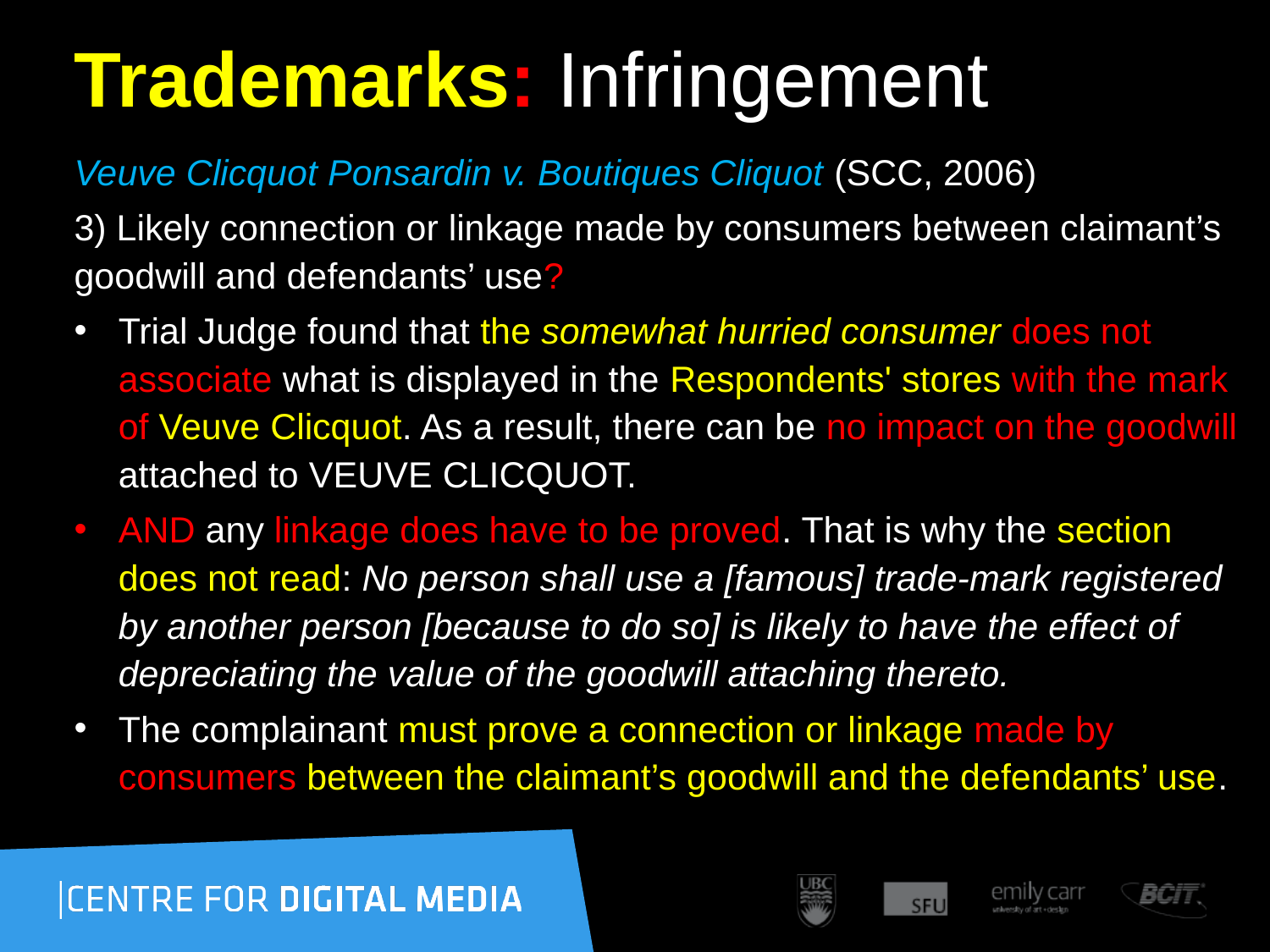

198
# Trademarks: Infringement
Veuve Clicquot Ponsardin v. Boutiques Cliquot (SCC, 2006)
3) Likely connection or linkage made by consumers between claimant’s goodwill and defendants’ use?
Trial Judge found that the somewhat hurried consumer does not associate what is displayed in the Respondents' stores with the mark of Veuve Clicquot. As a result, there can be no impact on the goodwill attached to VEUVE CLICQUOT.
AND any linkage does have to be proved. That is why the section does not read: No person shall use a [famous] trade-mark registered by another person [because to do so] is likely to have the effect of depreciating the value of the goodwill attaching thereto.
The complainant must prove a connection or linkage made by consumers between the claimant’s goodwill and the defendants’ use.